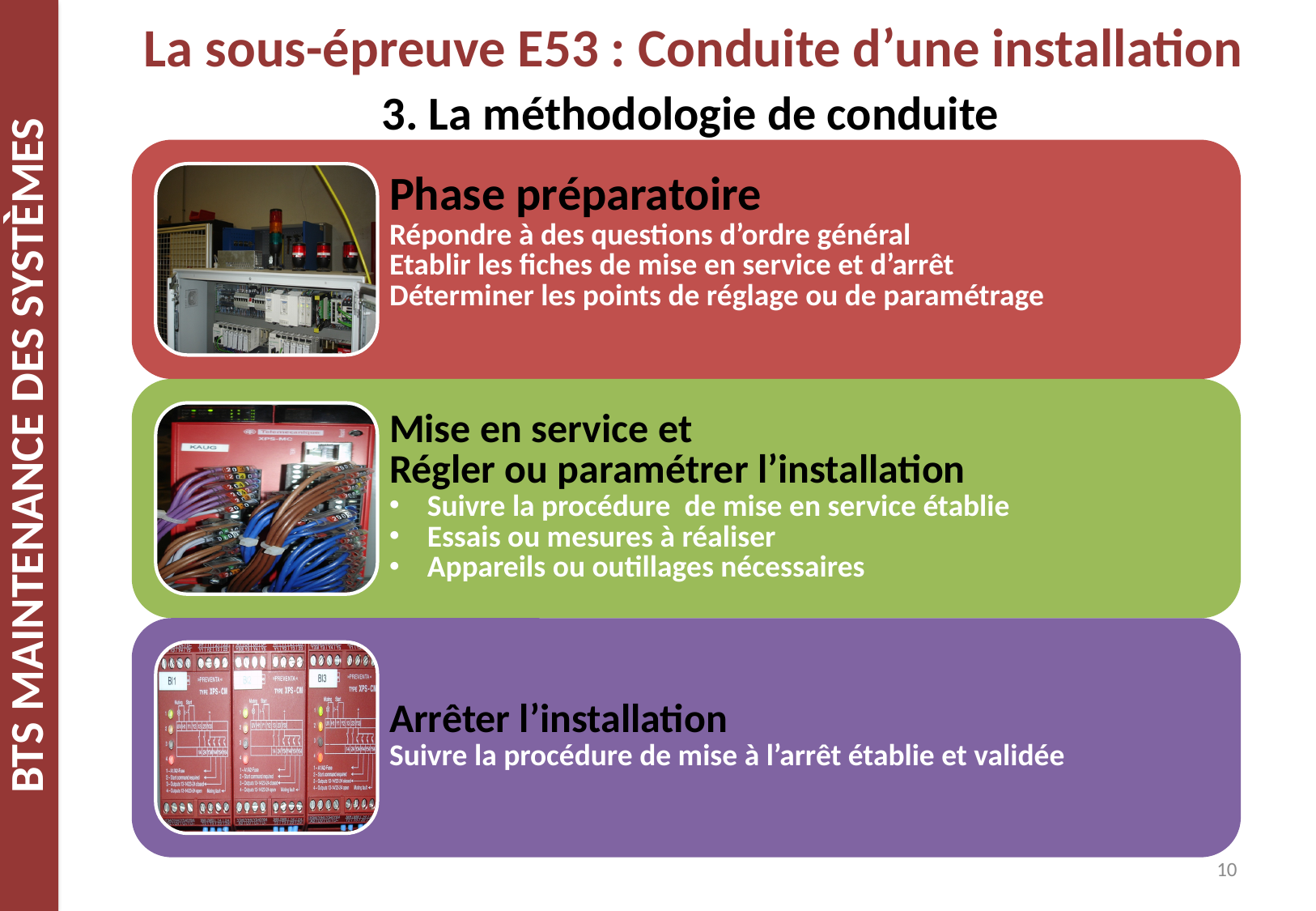

La sous-épreuve E53 : Conduite d’une installation
3. La méthodologie de conduite
Phase préparatoire
Répondre à des questions d’ordre général
Etablir les fiches de mise en service et d’arrêt
Déterminer les points de réglage ou de paramétrage
Mise en service et
Régler ou paramétrer l’installation
Suivre la procédure  de mise en service établie
Arrêter l’installation
Suivre la procédure de mise à l’arrêt établie et validée
Appareils ou outillages nécessaires
Essais ou mesures à réaliser
10